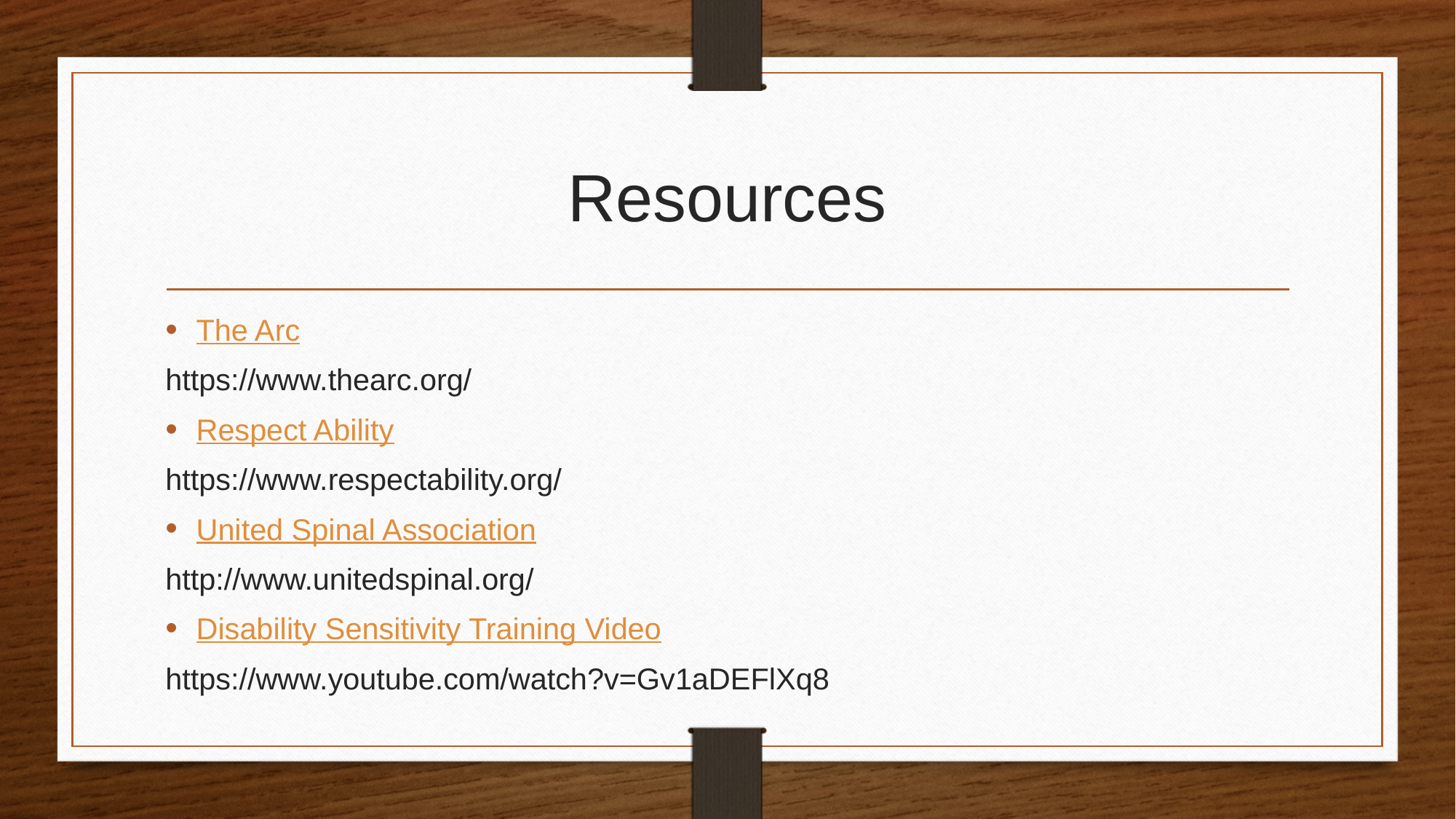

# Resources
The Arc
https://www.thearc.org/
Respect Ability
https://www.respectability.org/
United Spinal Association
http://www.unitedspinal.org/
Disability Sensitivity Training Video
https://www.youtube.com/watch?v=Gv1aDEFlXq8